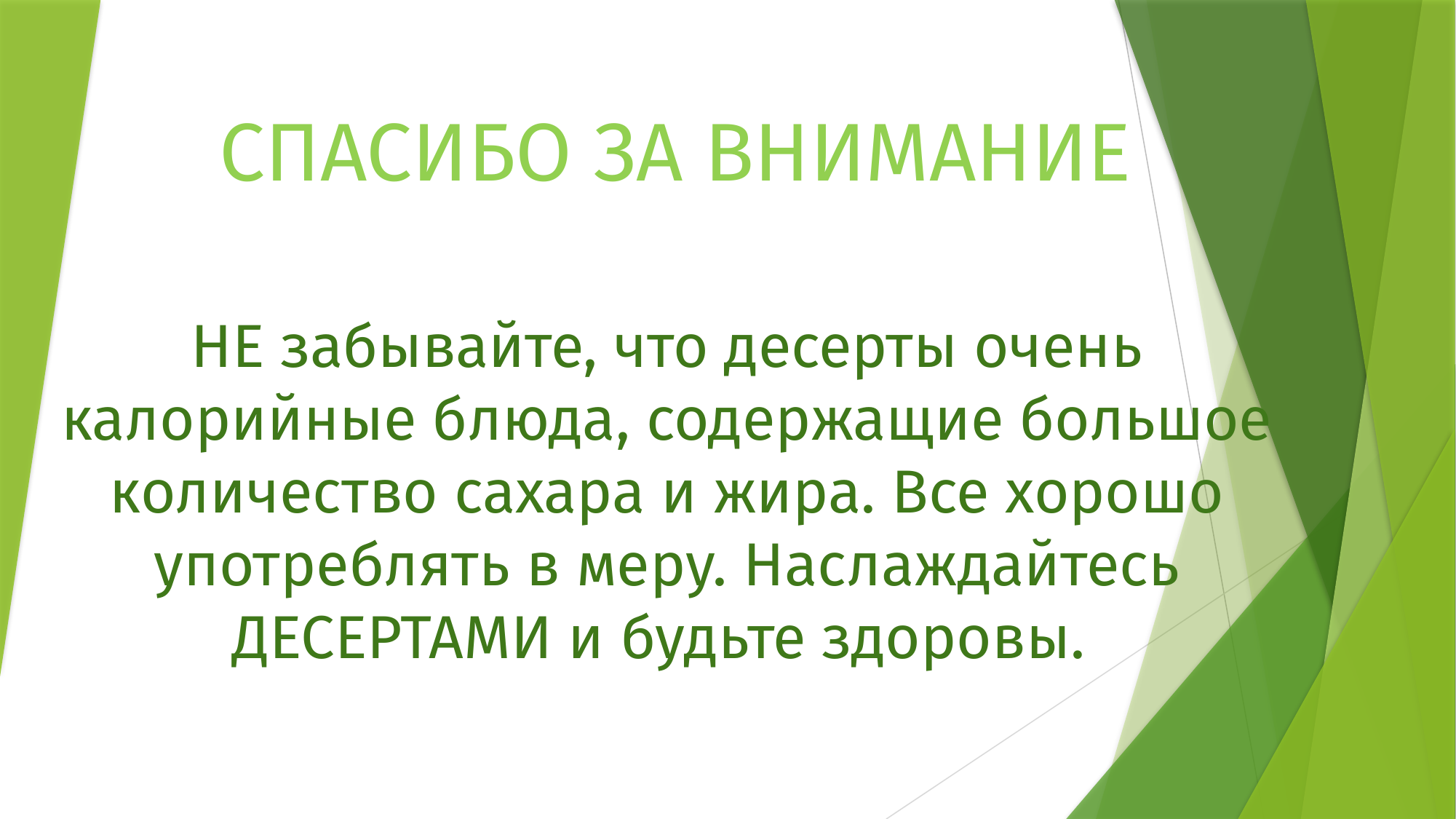

# СПАСИБО ЗА ВНИМАНИЕ
НЕ забывайте, что десерты очень калорийные блюда, содержащие большое количество сахара и жира. Все хорошо употреблять в меру. Наслаждайтесь ДЕСЕРТАМИ и будьте здоровы.